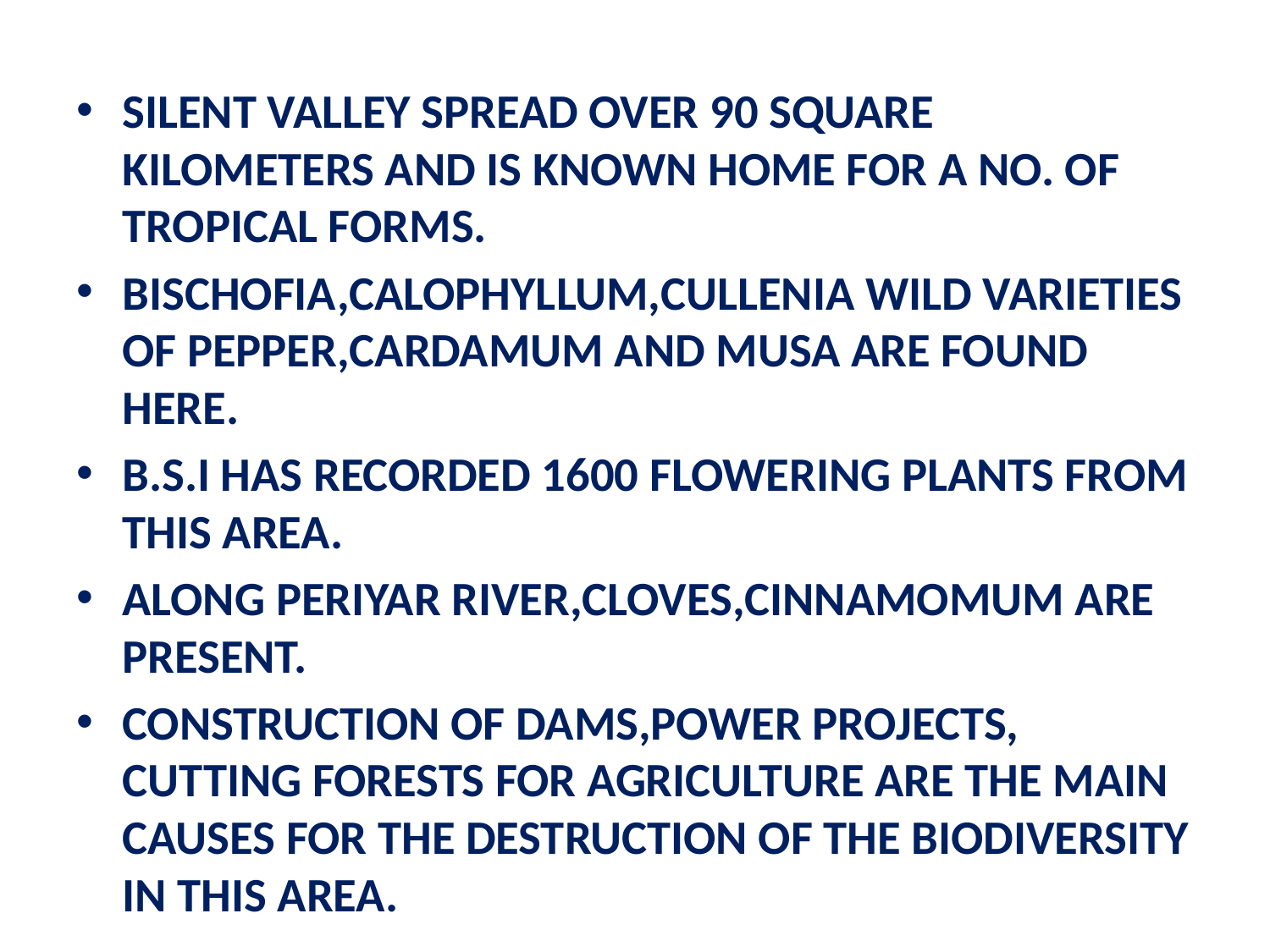

SILENT VALLEY SPREAD OVER 90 SQUARE KILOMETERS AND IS KNOWN HOME FOR A NO. OF TROPICAL FORMS.
BISCHOFIA,CALOPHYLLUM,CULLENIA WILD VARIETIES OF PEPPER,CARDAMUM AND MUSA ARE FOUND HERE.
B.S.I HAS RECORDED 1600 FLOWERING PLANTS FROM THIS AREA.
ALONG PERIYAR RIVER,CLOVES,CINNAMOMUM ARE PRESENT.
CONSTRUCTION OF DAMS,POWER PROJECTS,  CUTTING FORESTS FOR AGRICULTURE ARE THE MAIN CAUSES FOR THE DESTRUCTION OF THE BIODIVERSITY IN THIS AREA.